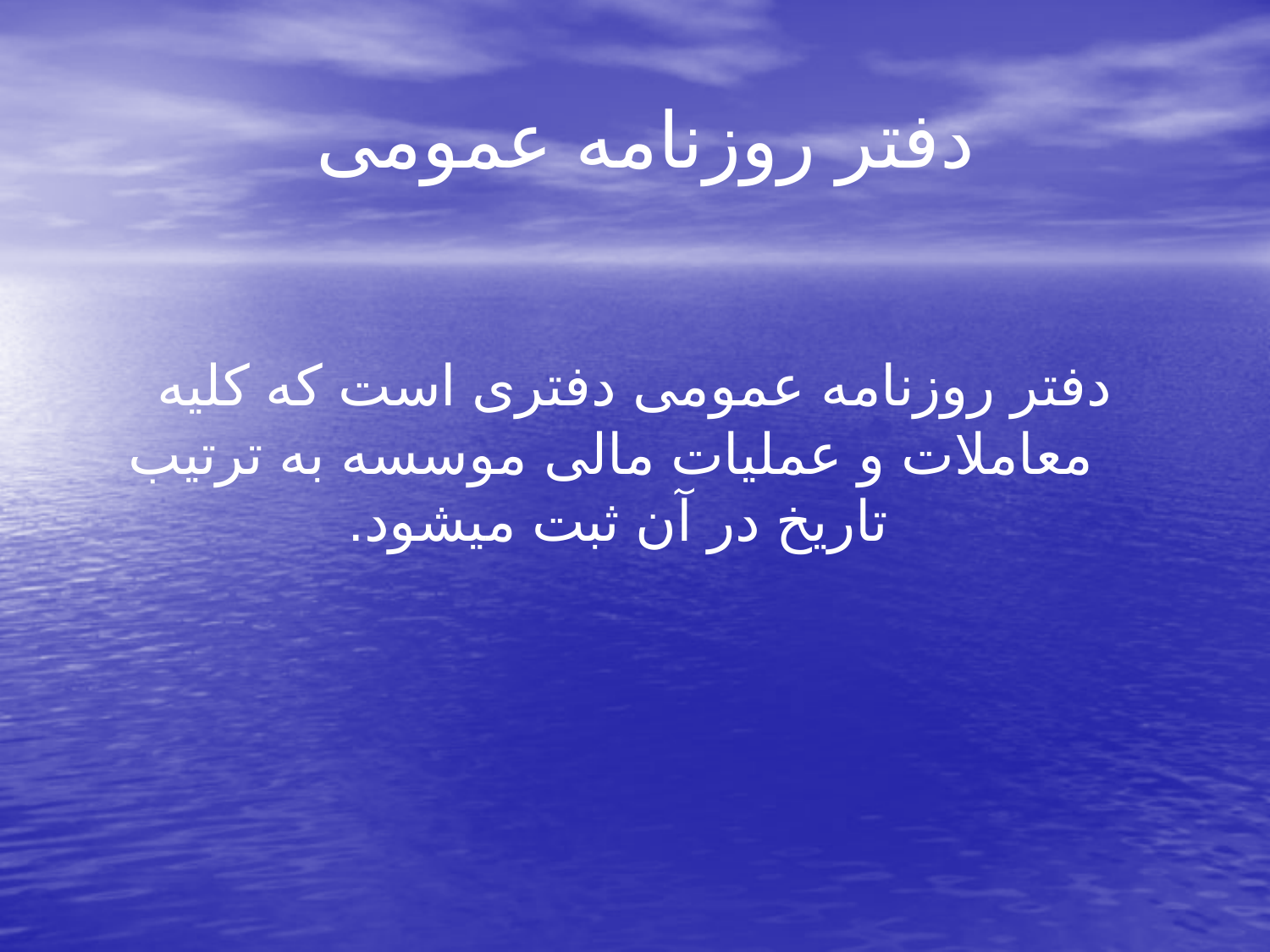

# دفتر روزنامه عمومی

دفتر روزنامه عمومی دفتری است که کلیه معاملات و عملیات مالی موسسه به ترتیب تاریخ در آن ثبت میشود.